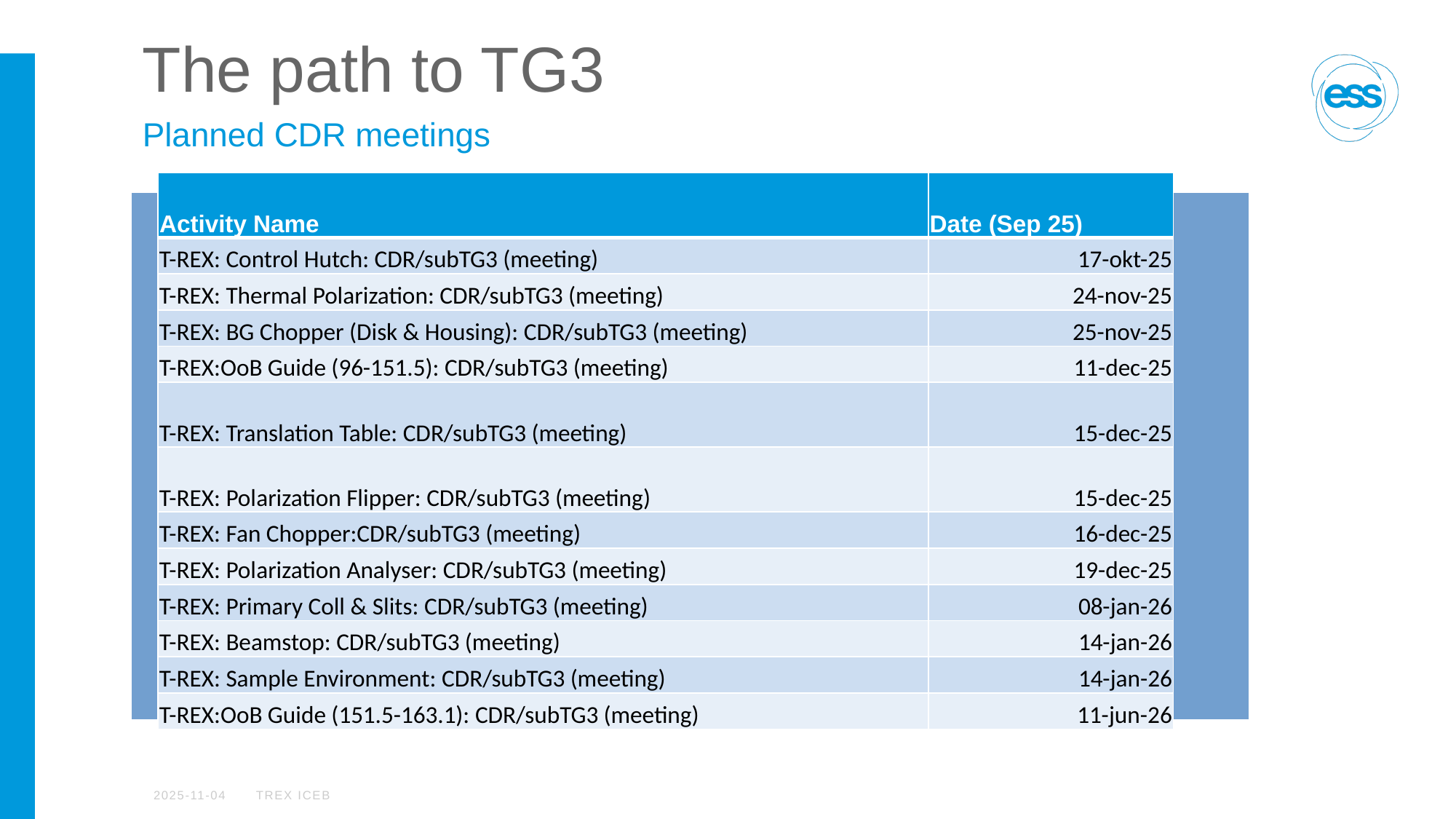

# The path to TG3
Planned CDR meetings
| Activity Name | Date (Sep 25) |
| --- | --- |
| T-REX: Control Hutch: CDR/subTG3 (meeting) | 17-okt-25 |
| T-REX: Thermal Polarization: CDR/subTG3 (meeting) | 24-nov-25 |
| T-REX: BG Chopper (Disk & Housing): CDR/subTG3 (meeting) | 25-nov-25 |
| T-REX:OoB Guide (96-151.5): CDR/subTG3 (meeting) | 11-dec-25 |
| T-REX: Translation Table: CDR/subTG3 (meeting) | 15-dec-25 |
| T-REX: Polarization Flipper: CDR/subTG3 (meeting) | 15-dec-25 |
| T-REX: Fan Chopper:CDR/subTG3 (meeting) | 16-dec-25 |
| T-REX: Polarization Analyser: CDR/subTG3 (meeting) | 19-dec-25 |
| T-REX: Primary Coll & Slits: CDR/subTG3 (meeting) | 08-jan-26 |
| T-REX: Beamstop: CDR/subTG3 (meeting) | 14-jan-26 |
| T-REX: Sample Environment: CDR/subTG3 (meeting) | 14-jan-26 |
| T-REX:OoB Guide (151.5-163.1): CDR/subTG3 (meeting) | 11-jun-26 |

2025-11-04
TREX ICEB